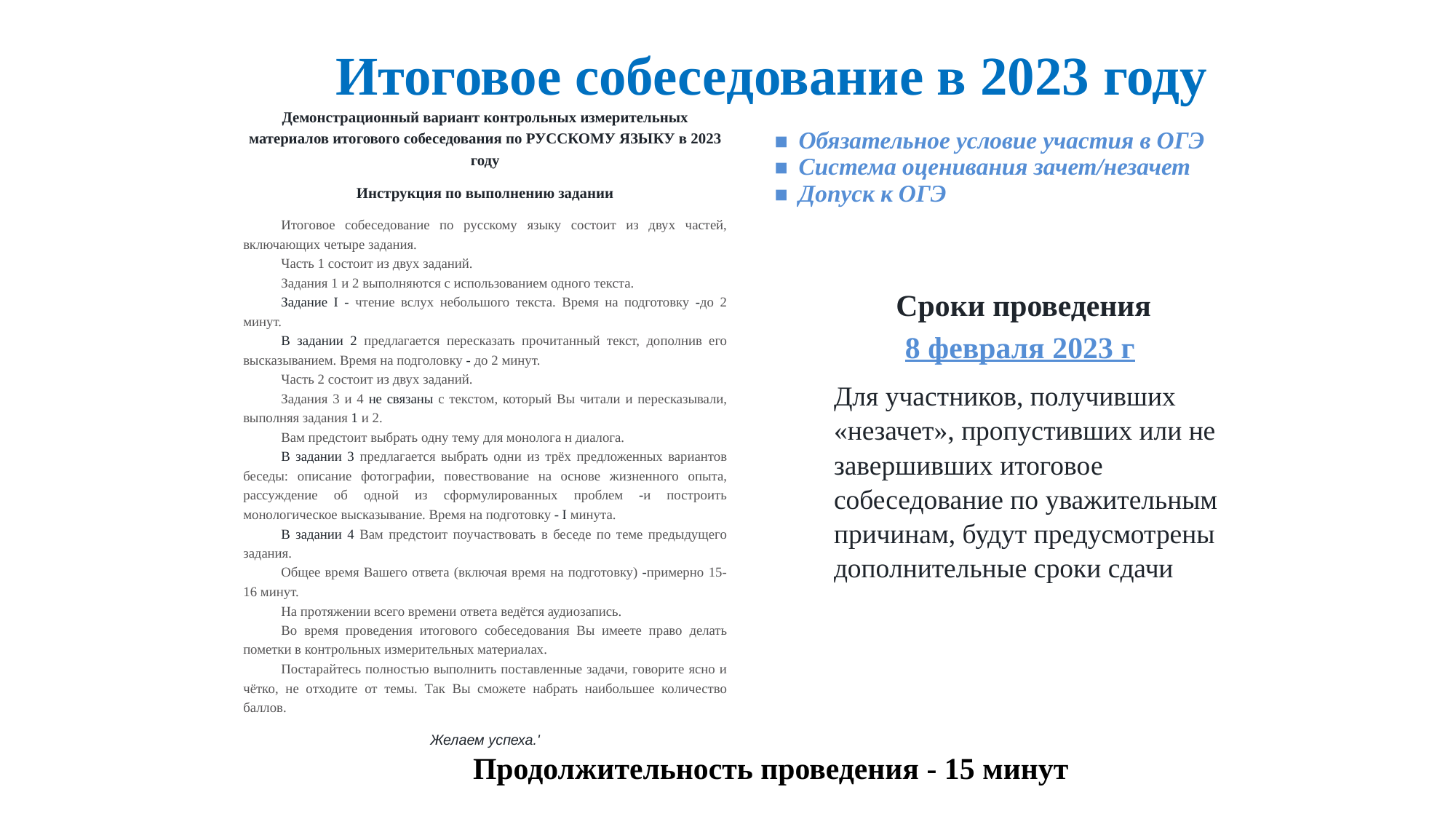

Итоговое собеседование в 2023 году
Демонстрационный вариант контрольных измерительных материалов итогового собеседования по РУССКОМУ ЯЗЫКУ в 2023 году
Инструкция по выполнению задании
Итоговое собеседование по русскому языку состоит из двух частей, включающих четыре задания.
Часть 1 состоит из двух заданий.
Задания 1 и 2 выполняются с использованием одного текста.
Задание I - чтение вслух небольшого текста. Время на подготовку -до 2 минут.
В задании 2 предлагается пересказать прочитанный текст, дополнив его высказыванием. Время на подголовку - до 2 минут.
Часть 2 состоит из двух заданий.
Задания 3 и 4 не связаны с текстом, который Вы читали и пересказывали, выполняя задания 1 и 2.
Вам предстоит выбрать одну тему для монолога н диалога.
В задании 3 предлагается выбрать одни из трёх предложенных вариантов беседы: описание фотографии, повествование на основе жизненного опыта, рассуждение об одной из сформулированных проблем -и построить монологическое высказывание. Время на подготовку - I минута.
В задании 4 Вам предстоит поучаствовать в беседе по теме предыдущего задания.
Общее время Вашего ответа (включая время на подготовку) -примерно 15-16 минут.
На протяжении всего времени ответа ведётся аудиозапись.
Во время проведения итогового собеседования Вы имеете право делать пометки в контрольных измерительных материалах.
Постарайтесь полностью выполнить поставленные задачи, говорите ясно и чётко, не отходите от темы. Так Вы сможете набрать наибольшее количество баллов.
Желаем успеха.'
■  Обязательное условие участия в ОГЭ
■  Система оценивания зачет/незачет
■  Допуск к ОГЭ
Сроки проведения
8 февраля 2023 г
Для участников, получивших «незачет», пропустивших или не завершивших итоговое собеседование по уважительным причинам, будут предусмотрены дополнительные сроки сдачи
Продолжительность проведения - 15 минут